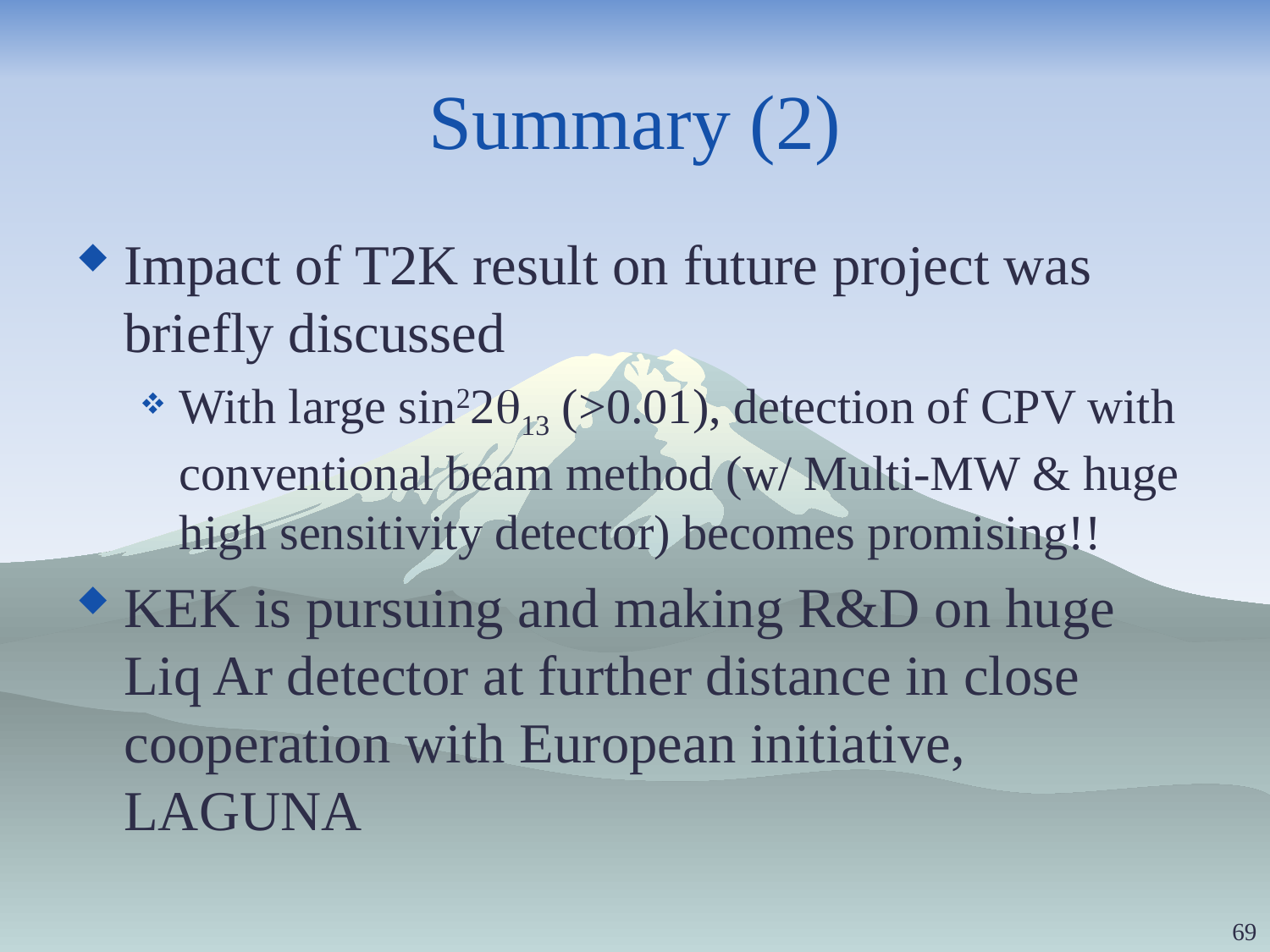

# Summary (2)
Impact of T2K result on future project was briefly discussed
With large sin22θ13 (>0.01), detection of CPV with conventional beam method (w/ Multi-MW & huge high sensitivity detector) becomes promising!!
KEK is pursuing and making R&D on huge Liq Ar detector at further distance in close cooperation with European initiative, LAGUNA
69